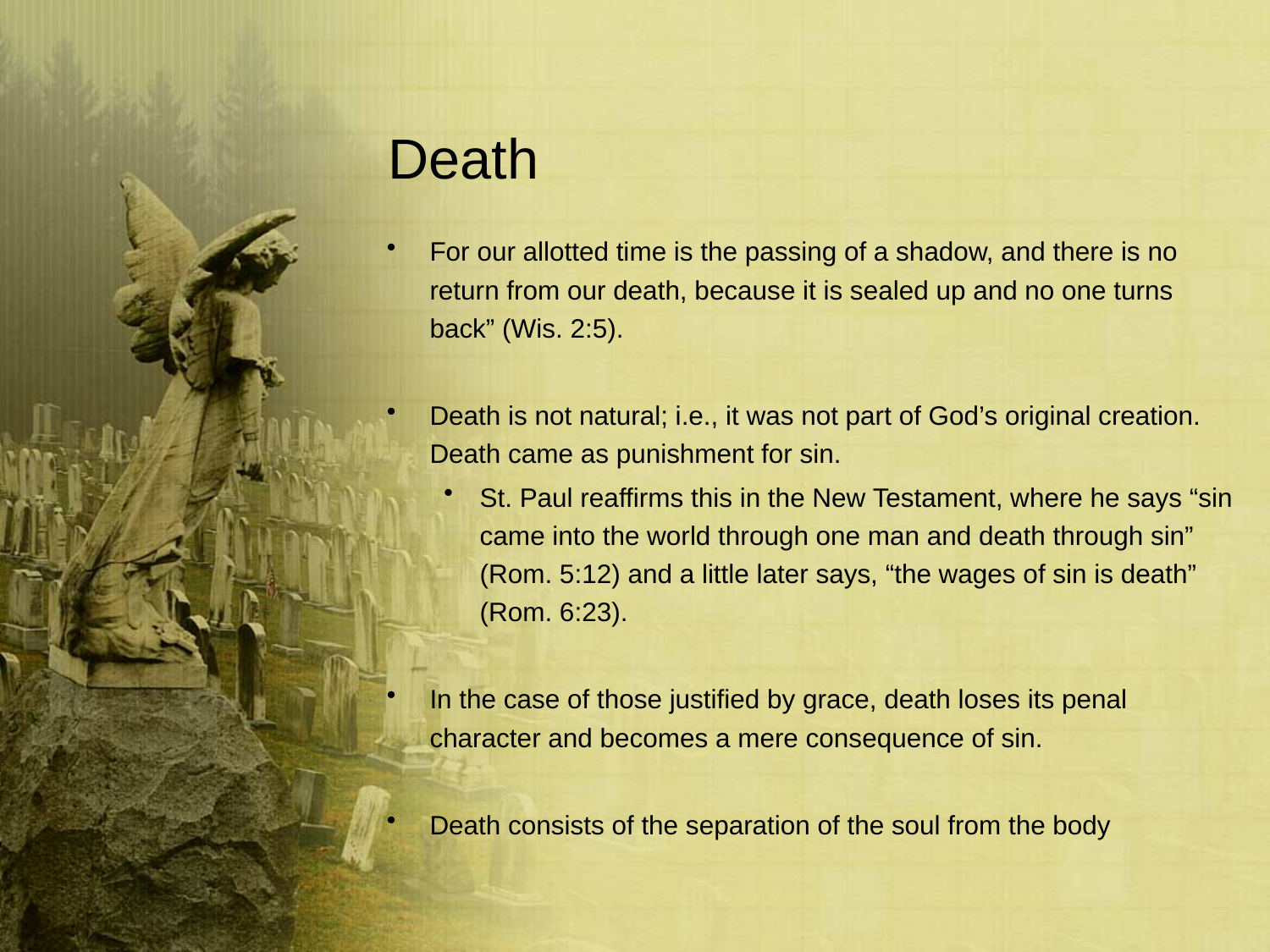

# Death
For our allotted time is the passing of a shadow, and there is no return from our death, because it is sealed up and no one turns back” (Wis. 2:5).

Death is not natural; i.e., it was not part of God’s original creation. Death came as punishment for sin.
St. Paul reaffirms this in the New Testament, where he says “sin came into the world through one man and death through sin” (Rom. 5:12) and a little later says, “the wages of sin is death” (Rom. 6:23).

In the case of those justified by grace, death loses its penal character and becomes a mere consequence of sin.

Death consists of the separation of the soul from the body